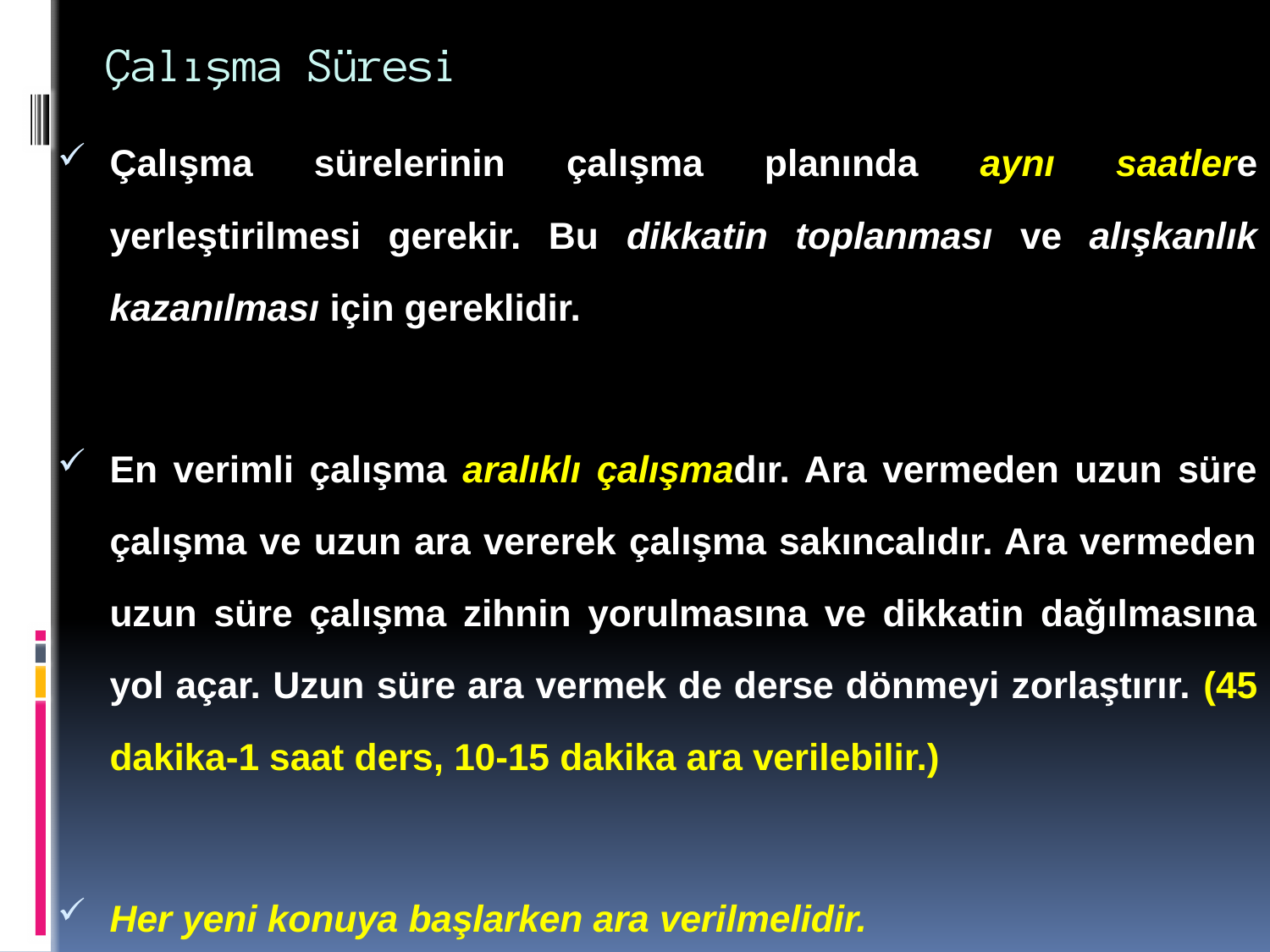

# Çalışma Süresi
Çalışma sürelerinin çalışma planında aynı saatlere yerleştirilmesi gerekir. Bu dikkatin toplanması ve alışkanlık kazanılması için gereklidir.

En verimli çalışma aralıklı çalışmadır. Ara vermeden uzun süre çalışma ve uzun ara vererek çalışma sakıncalıdır. Ara vermeden uzun süre çalışma zihnin yorulmasına ve dikkatin dağılmasına yol açar. Uzun süre ara vermek de derse dönmeyi zorlaştırır. (45 dakika-1 saat ders, 10-15 dakika ara verilebilir.)

Her yeni konuya başlarken ara verilmelidir.